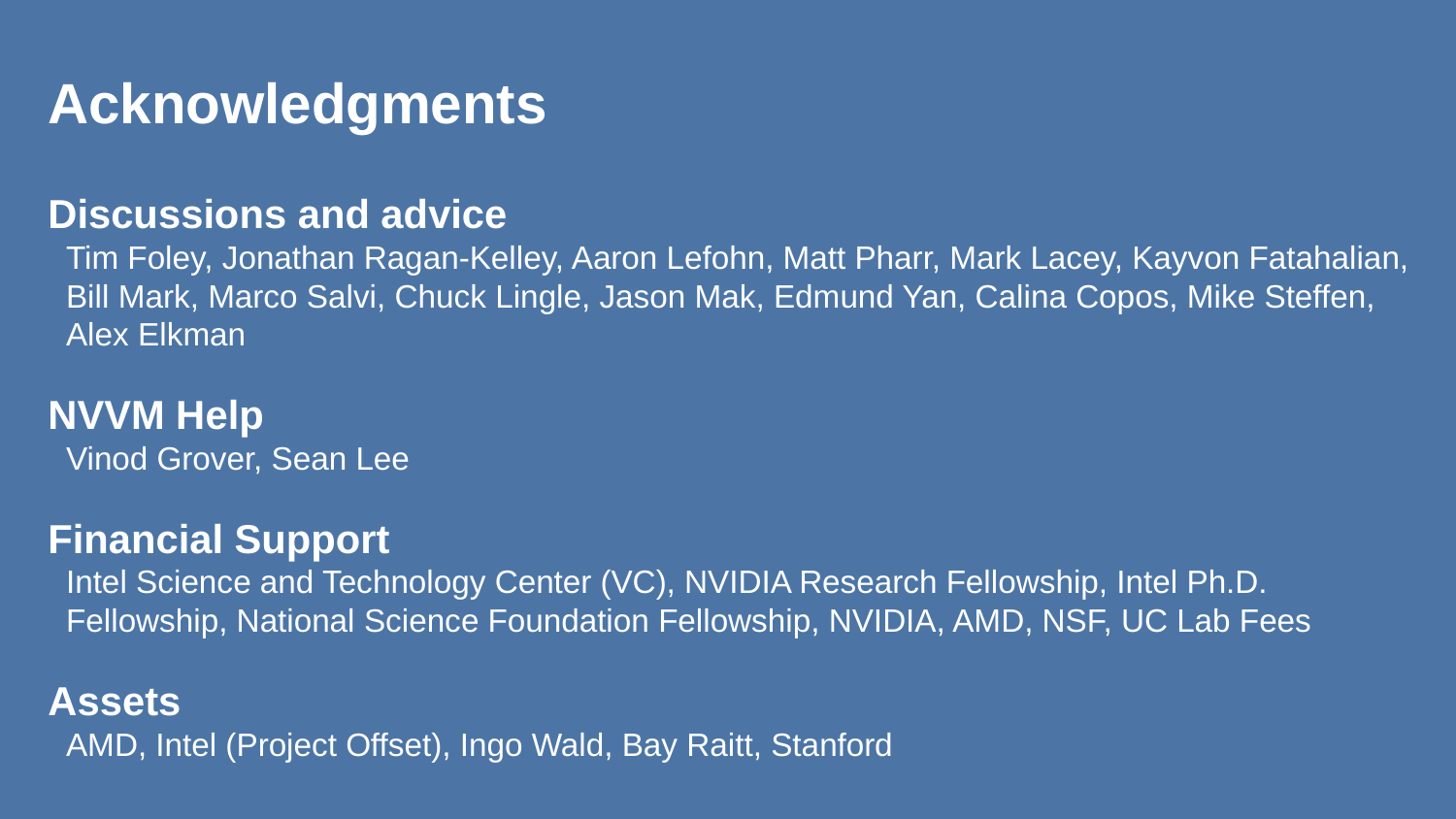

# Acknowledgments
Discussions and advice
Tim Foley, Jonathan Ragan-Kelley, Aaron Lefohn, Matt Pharr, Mark Lacey, Kayvon Fatahalian, Bill Mark, Marco Salvi, Chuck Lingle, Jason Mak, Edmund Yan, Calina Copos, Mike Steffen, Alex Elkman
NVVM Help
Vinod Grover, Sean Lee
Financial Support
Intel Science and Technology Center (VC), NVIDIA Research Fellowship, Intel Ph.D. Fellowship, National Science Foundation Fellowship, NVIDIA, AMD, NSF, UC Lab Fees
Assets
AMD, Intel (Project Offset), Ingo Wald, Bay Raitt, Stanford